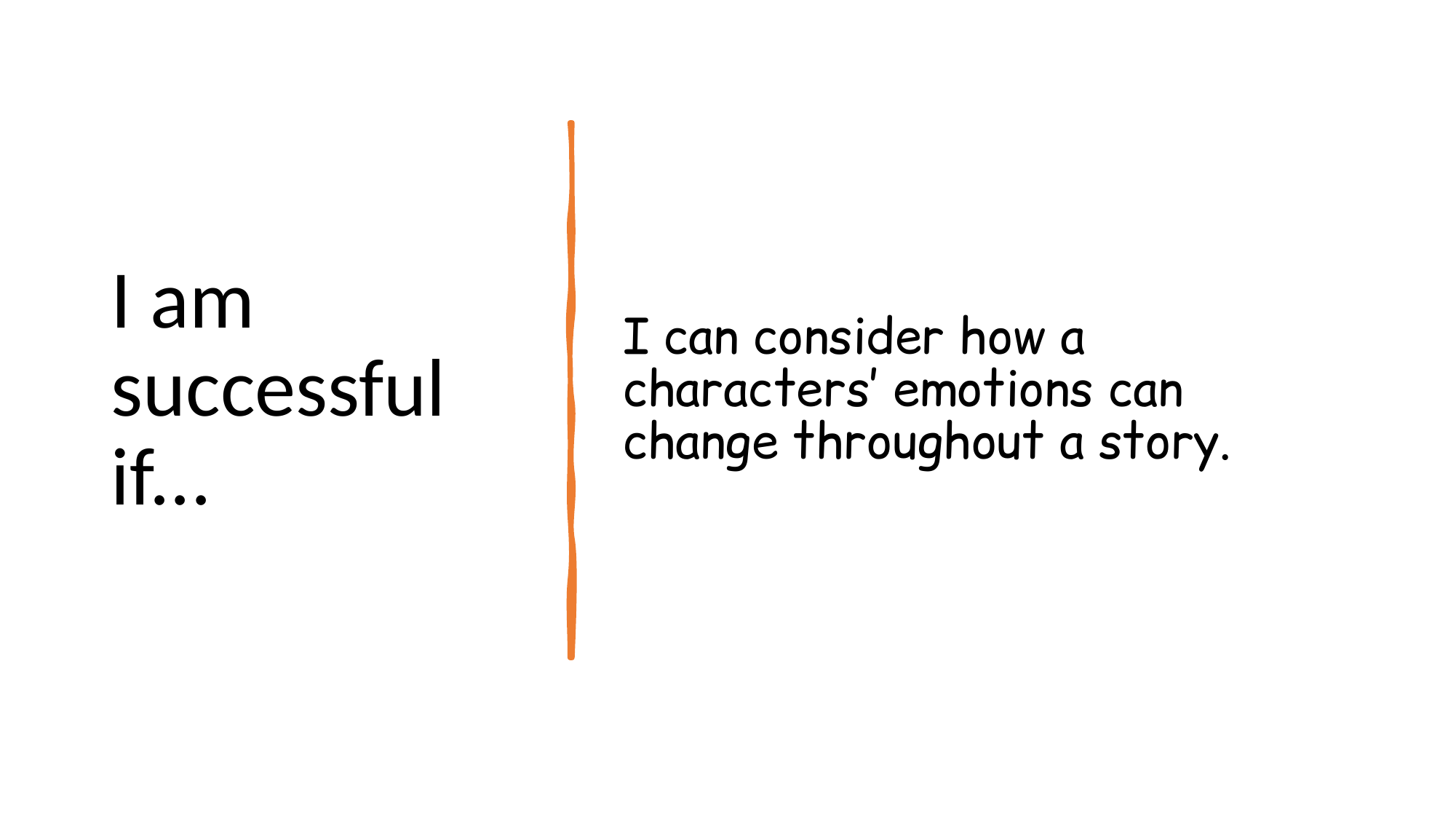

# I am successful if...
I can consider how a characters’ emotions can change throughout a story.